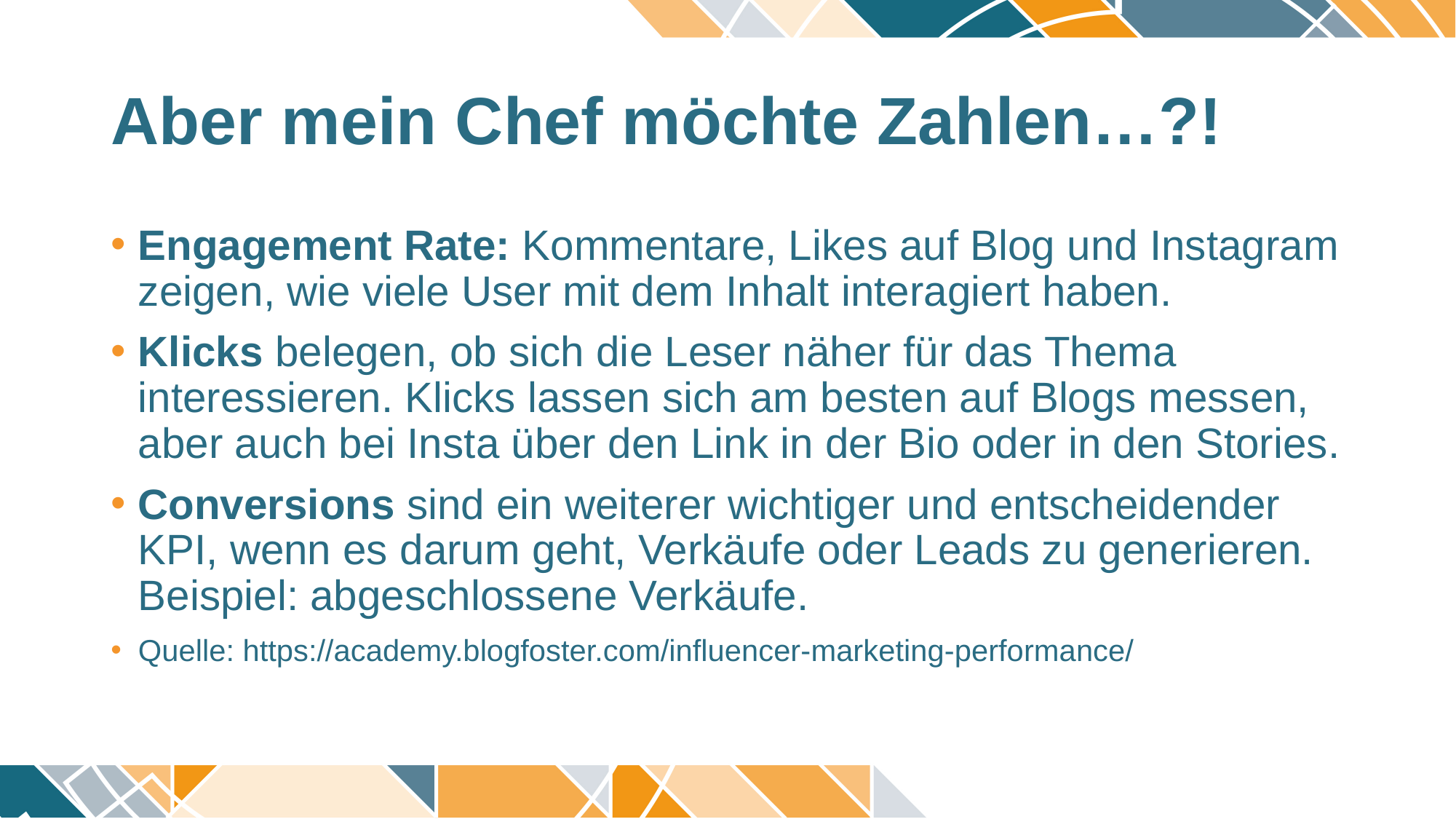

# Aber mein Chef möchte Zahlen…?!
Engagement Rate: Kommentare, Likes auf Blog und Instagram zeigen, wie viele User mit dem Inhalt interagiert haben.
Klicks belegen, ob sich die Leser näher für das Thema interessieren. Klicks lassen sich am besten auf Blogs messen, aber auch bei Insta über den Link in der Bio oder in den Stories.
Conversions sind ein weiterer wichtiger und entscheidender KPI, wenn es darum geht, Verkäufe oder Leads zu generieren. Beispiel: abgeschlossene Verkäufe.
Quelle: https://academy.blogfoster.com/influencer-marketing-performance/